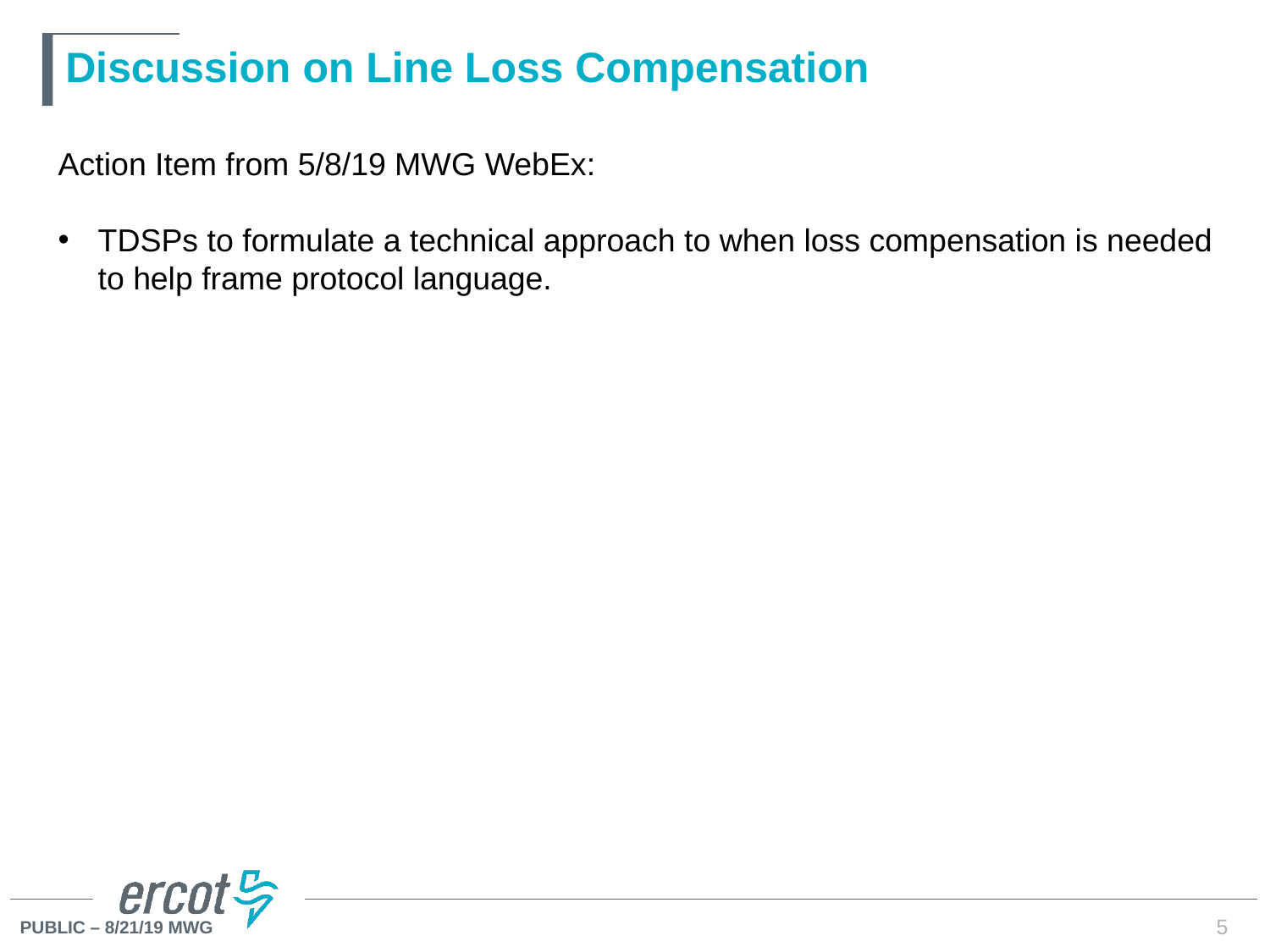

# Discussion on Line Loss Compensation
Action Item from 5/8/19 MWG WebEx:

TDSPs to formulate a technical approach to when loss compensation is needed to help frame protocol language.

5